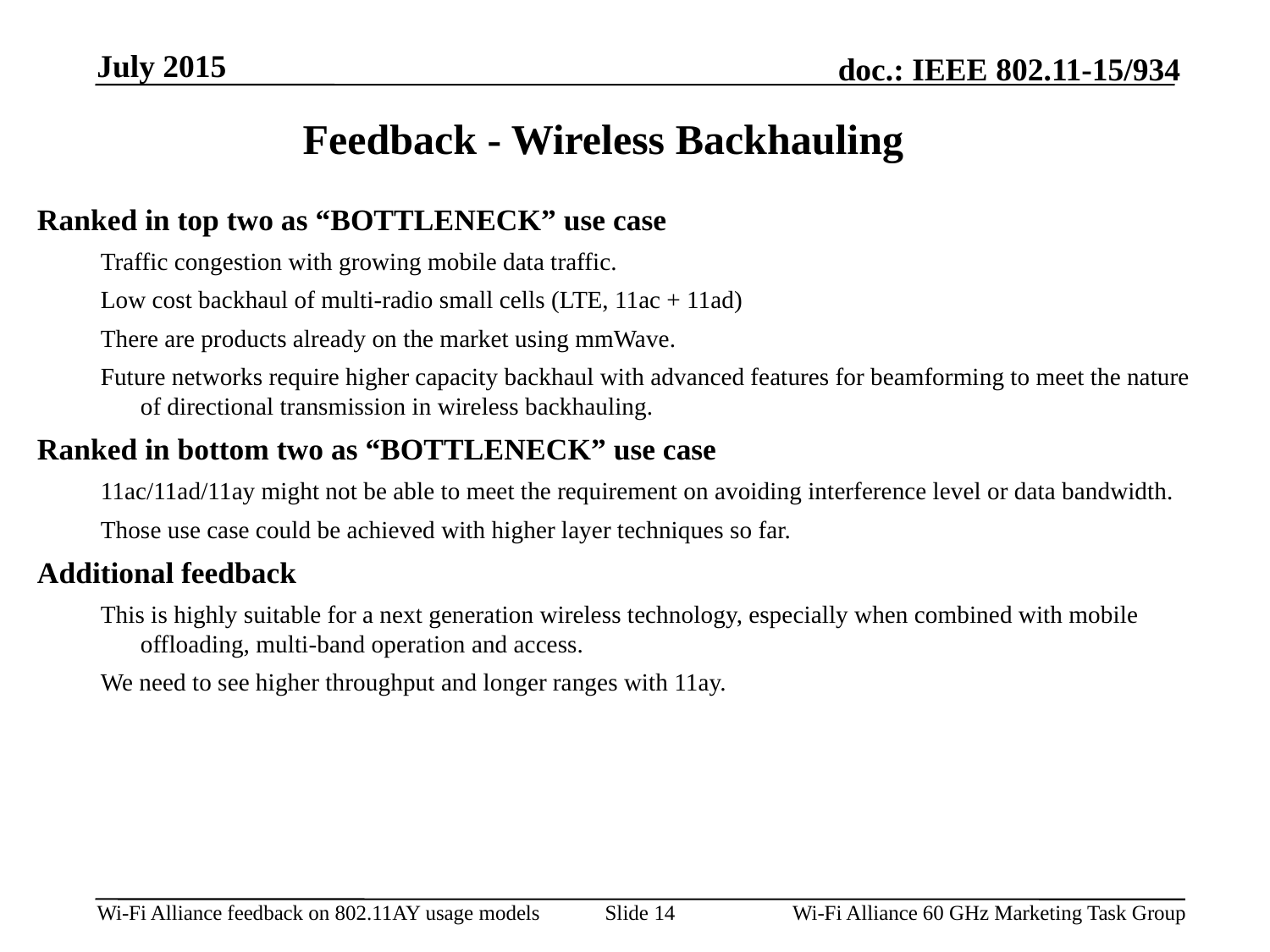

July 2015
Feedback - Wireless Backhauling
Ranked in top two as “BOTTLENECK” use case
Traffic congestion with growing mobile data traffic.
Low cost backhaul of multi-radio small cells (LTE, 11ac + 11ad)
There are products already on the market using mmWave.
Future networks require higher capacity backhaul with advanced features for beamforming to meet the nature of directional transmission in wireless backhauling.
Ranked in bottom two as “BOTTLENECK” use case
11ac/11ad/11ay might not be able to meet the requirement on avoiding interference level or data bandwidth.
Those use case could be achieved with higher layer techniques so far.
Additional feedback
This is highly suitable for a next generation wireless technology, especially when combined with mobile offloading, multi-band operation and access.
We need to see higher throughput and longer ranges with 11ay.

Slide 14
Wi-Fi Alliance 60 GHz Marketing Task Group